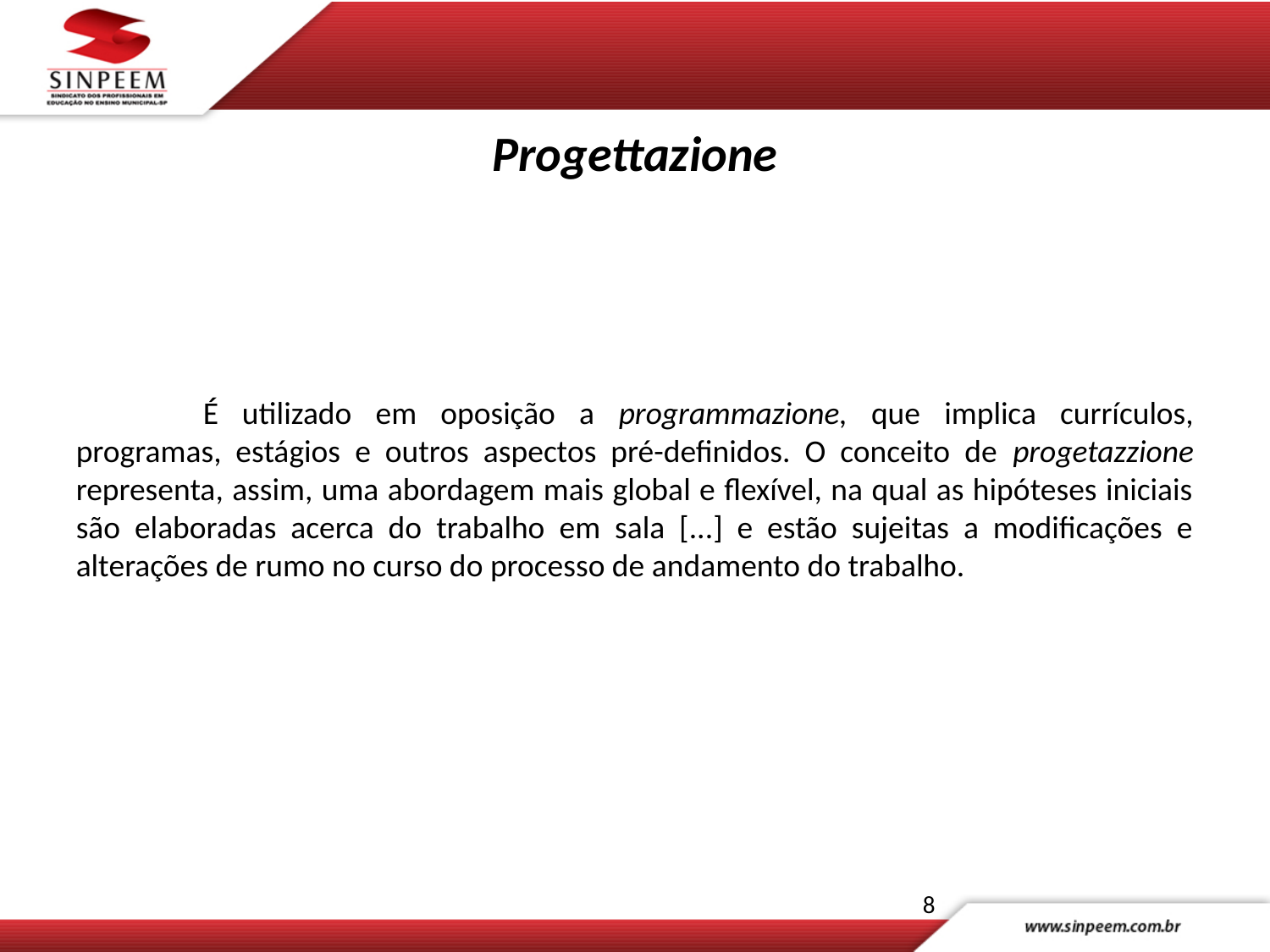

# Progettazione
	É utilizado em oposição a programmazione, que implica currículos, programas, estágios e outros aspectos pré-definidos. O conceito de progetazzione representa, assim, uma abordagem mais global e flexível, na qual as hipóteses iniciais são elaboradas acerca do trabalho em sala [...] e estão sujeitas a modificações e alterações de rumo no curso do processo de andamento do trabalho.

8